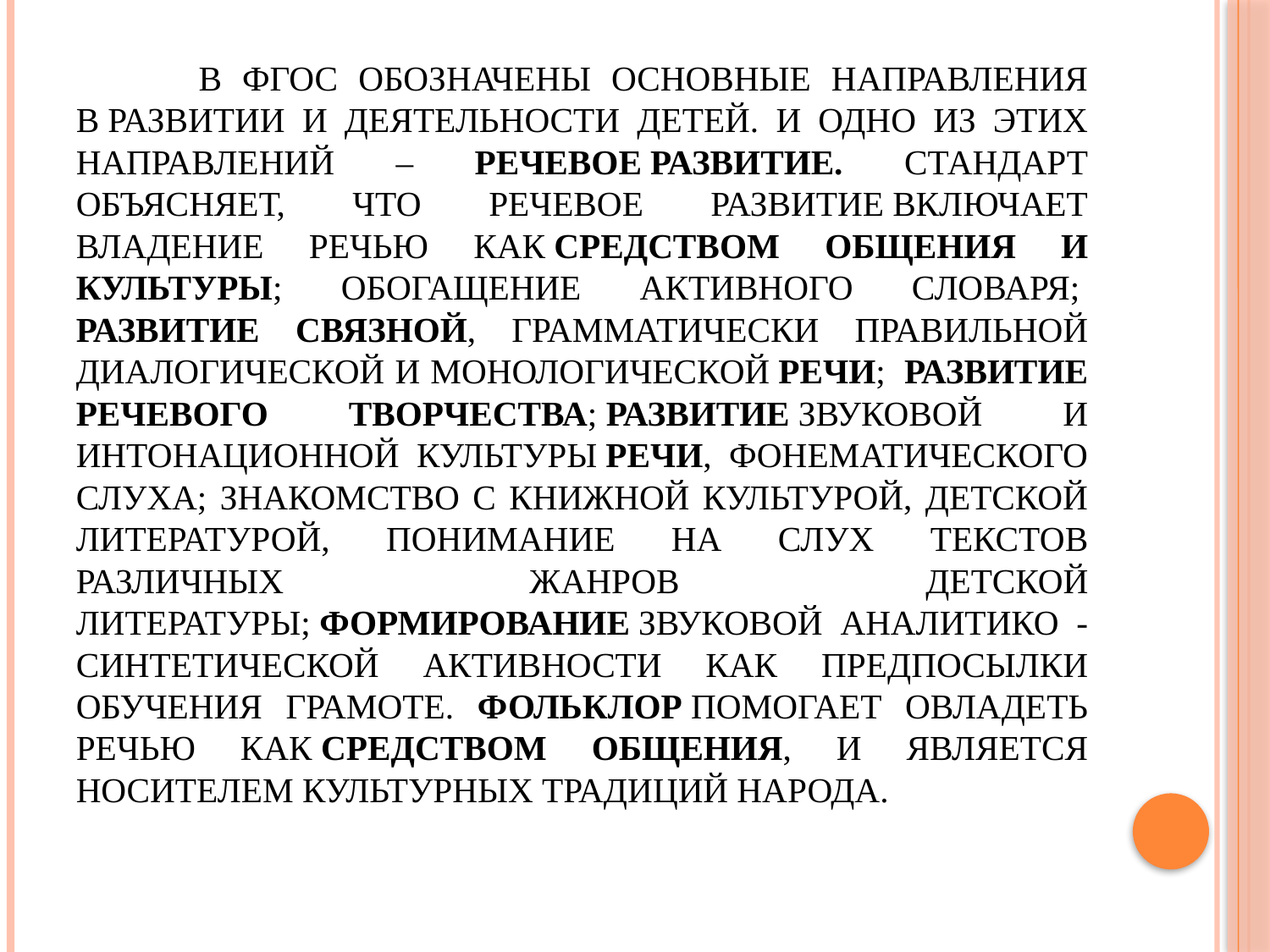

# В ФГОС обозначены основные направления в развитии и деятельности детей. И одно из этих направлений – речевое развитие. Стандарт объясняет, что речевое развитие включает владение речью как средством общения и культуры; обогащение активного словаря;  развитие связной, грамматически правильной диалогической и монологической речи;  развитие речевого творчества; развитие звуковой и интонационной культуры речи, фонематического слуха; знакомство с книжной культурой, детской литературой, понимание на слух текстов различных жанров детской литературы; формирование звуковой аналитико - синтетической активности как предпосылки обучения грамоте. Фольклор помогает овладеть речью как средством общения, и является носителем культурных традиций народа.